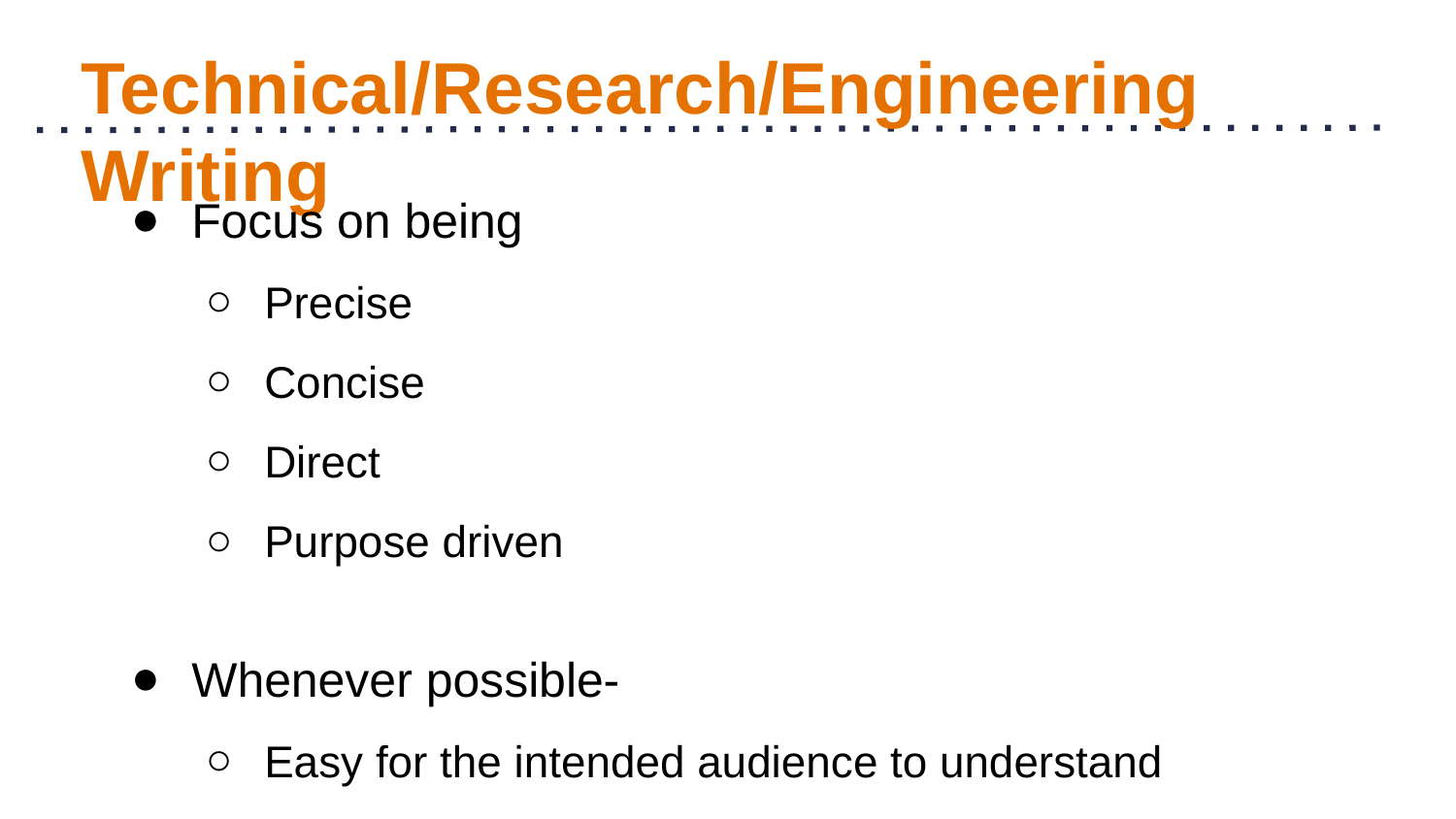

# Technical/Research/Engineering Writing
Focus on being
Precise
Concise
Direct
Purpose driven

Whenever possible-
Easy for the intended audience to understand